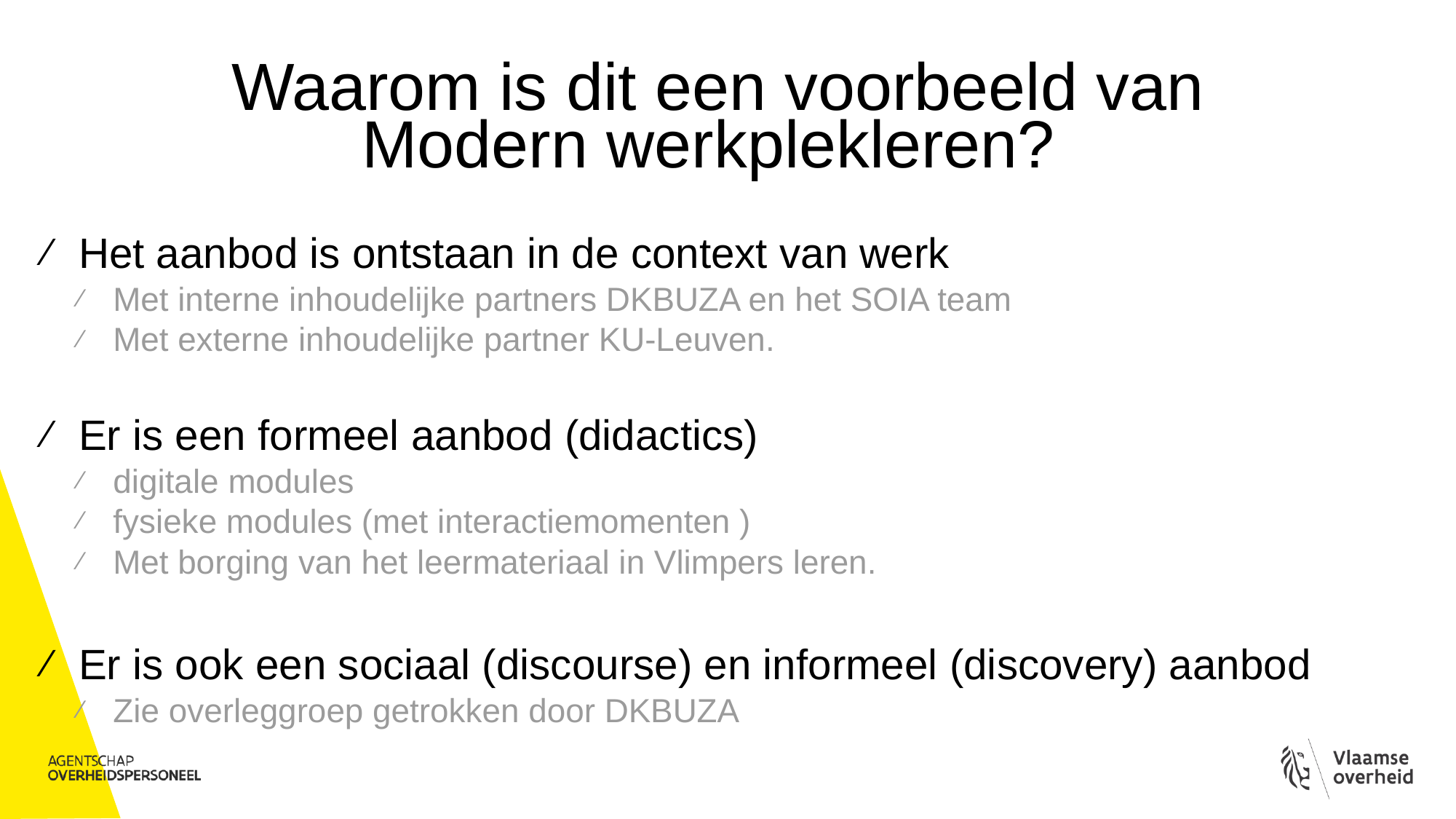

# Waarom is dit een voorbeeld van Modern werkplekleren?
Het aanbod is ontstaan in de context van werk
Met interne inhoudelijke partners DKBUZA en het SOIA team
Met externe inhoudelijke partner KU-Leuven.

Er is een formeel aanbod (didactics)
digitale modules
fysieke modules (met interactiemomenten )
Met borging van het leermateriaal in Vlimpers leren.

Er is ook een sociaal (discourse) en informeel (discovery) aanbod
Zie overleggroep getrokken door DKBUZA